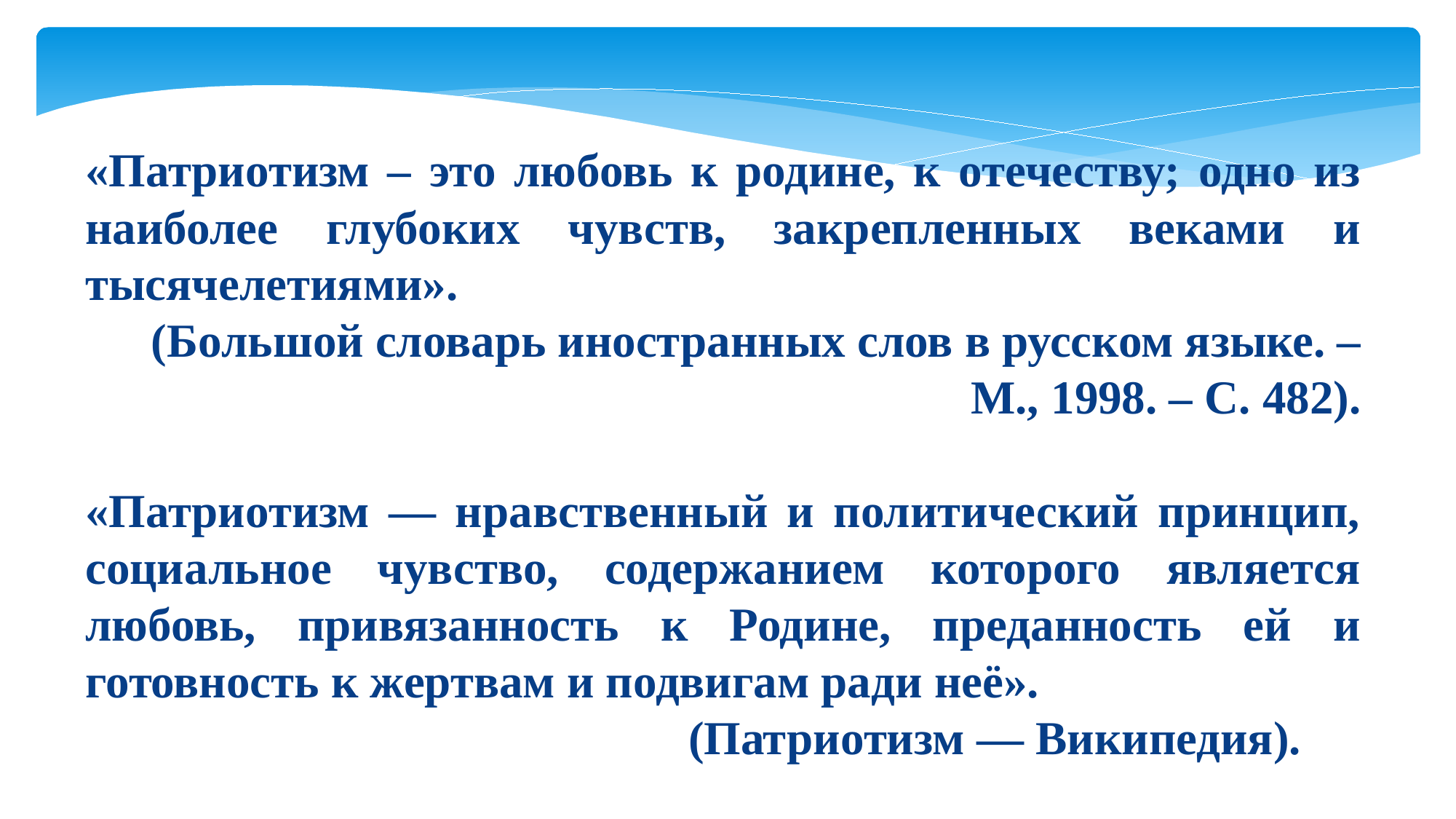

«Патриотизм – это любовь к родине, к отечеству; одно из наиболее глубоких чувств, закрепленных веками и тысячелетиями».
 (Большой словарь иностранных слов в русском языке. – М., 1998. – С. 482).

«Патриотизм — нравственный и политический принцип, социальное чувство, содержанием которого является любовь, привязанность к Родине, преданность ей и готовность к жертвам и подвигам ради неё».
                                                   (Патриотизм — Википедия).